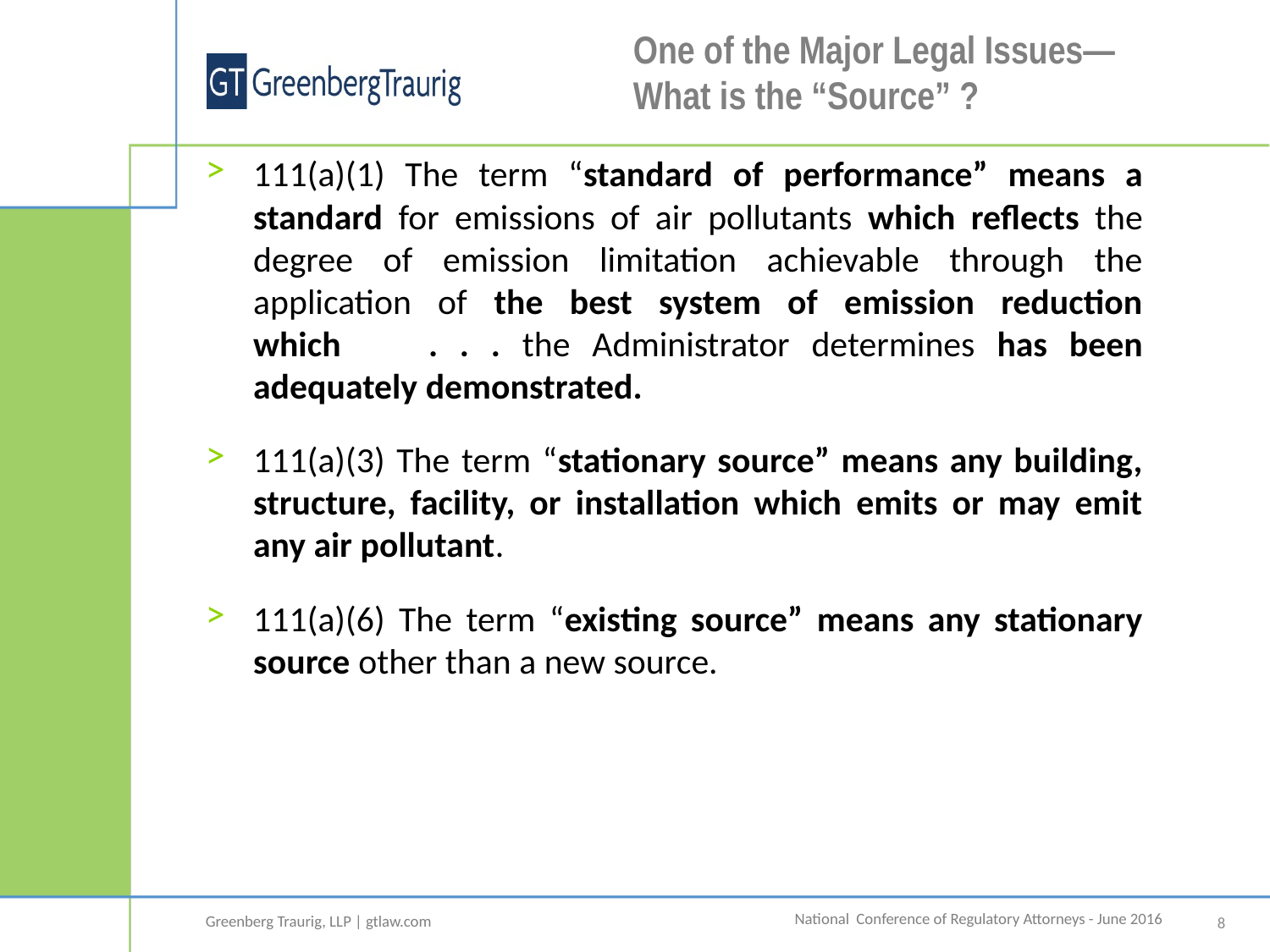

# One of the Major Legal Issues—What is the “Source” ?
111(a)(1) The term “standard of performance” means a standard for emissions of air pollutants which reflects the degree of emission limitation achievable through the application of the best system of emission reduction which    . . . the Administrator determines has been adequately demonstrated.
111(a)(3) The term “stationary source” means any building, structure, facility, or installation which emits or may emit any air pollutant.
111(a)(6) The term “existing source” means any stationary source other than a new source.
8